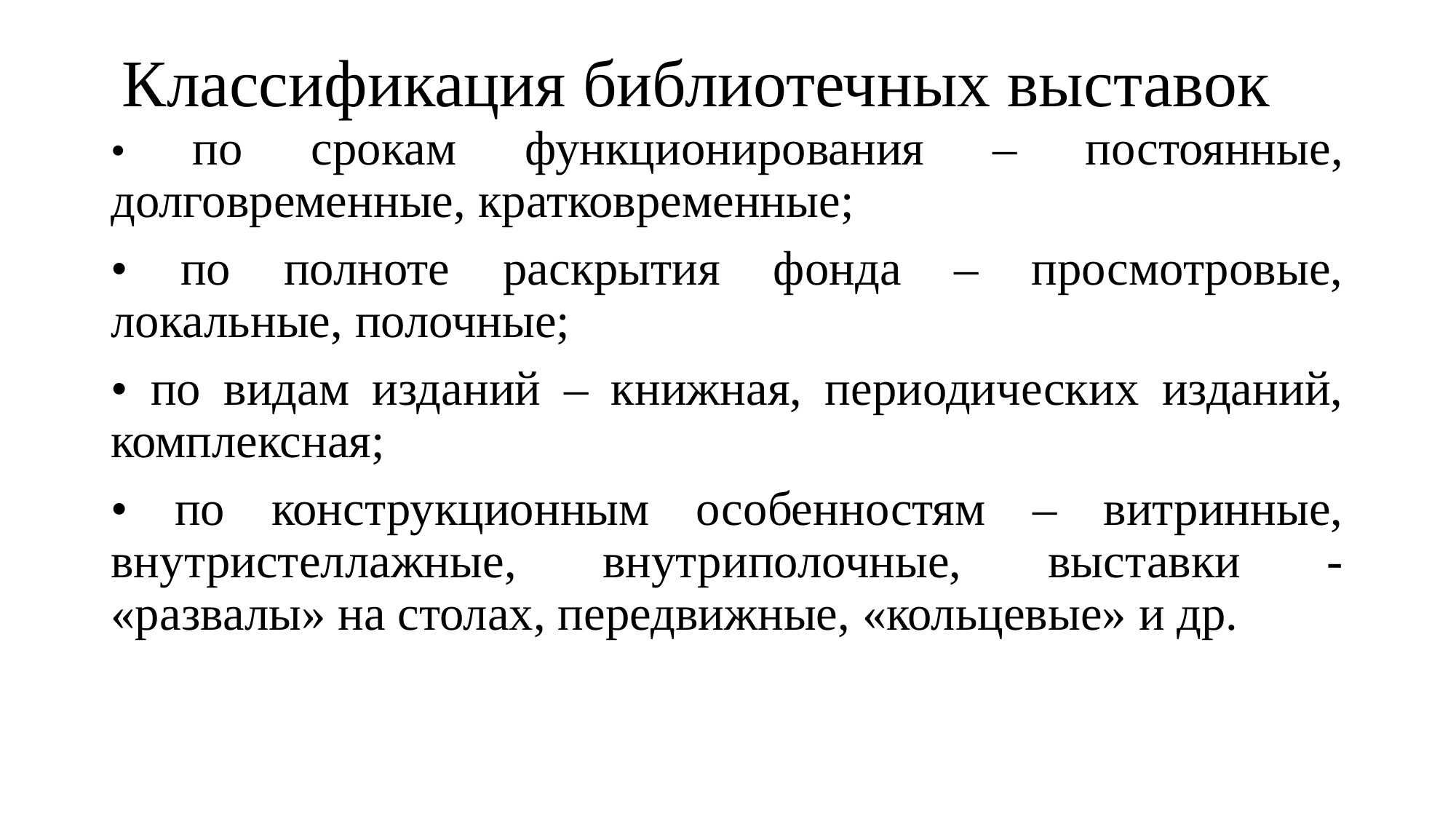

# Классификация библиотечных выставок
• по срокам функционирования – постоянные, долговременные, кратковременные;
• по полноте раскрытия фонда – просмотровые, локальные, полочные;
• по видам изданий – книжная, периодических изданий, комплексная;
• по конструкционным особенностям – витринные, внутристеллажные, внутриполочные, выставки - «развалы» на столах, передвижные, «кольцевые» и др.